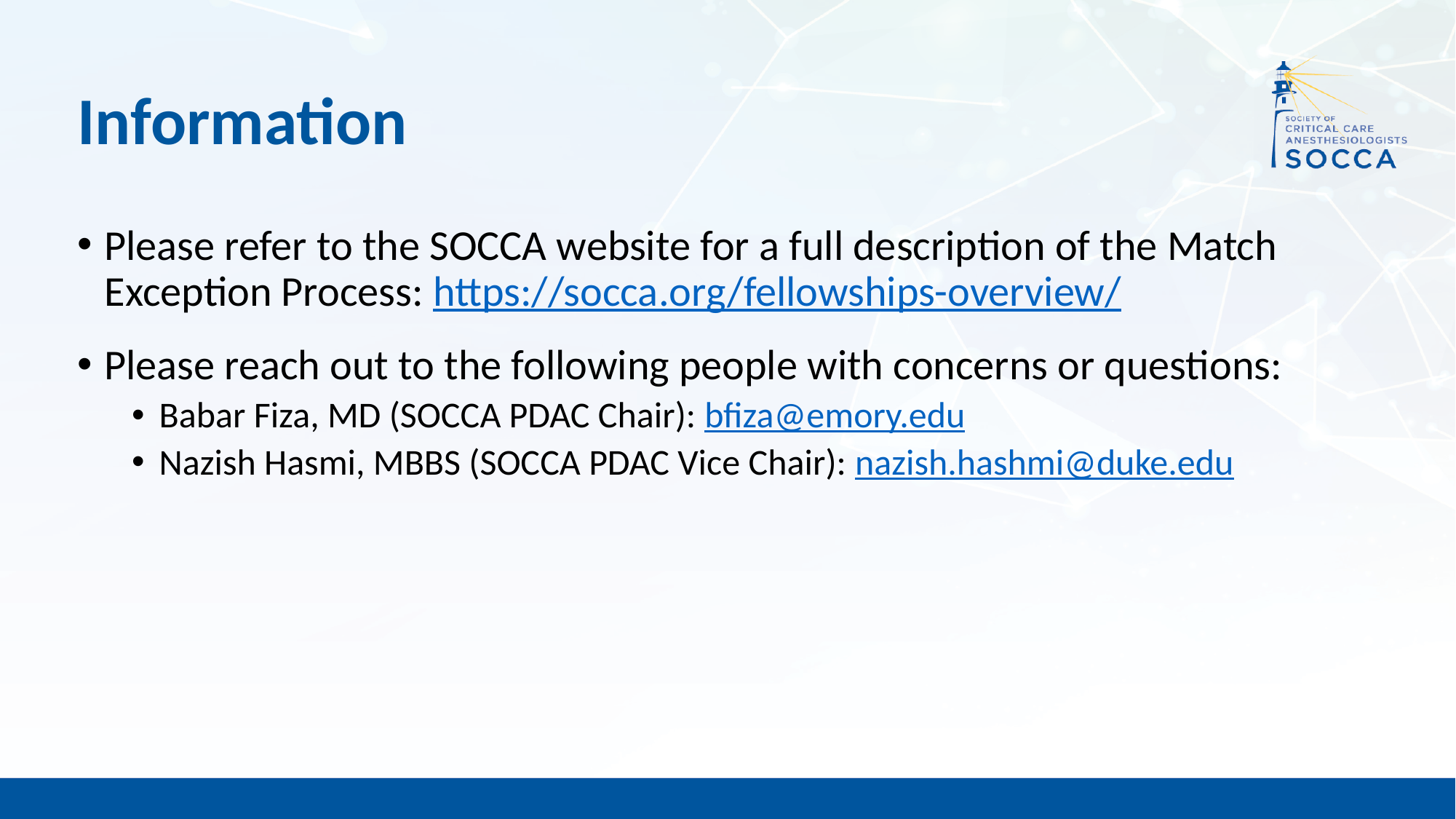

# Information
Please refer to the SOCCA website for a full description of the Match Exception Process: https://socca.org/fellowships-overview/

Please reach out to the following people with concerns or questions:
Babar Fiza, MD (SOCCA PDAC Chair): bfiza@emory.edu
Nazish Hasmi, MBBS (SOCCA PDAC Vice Chair): nazish.hashmi@duke.edu